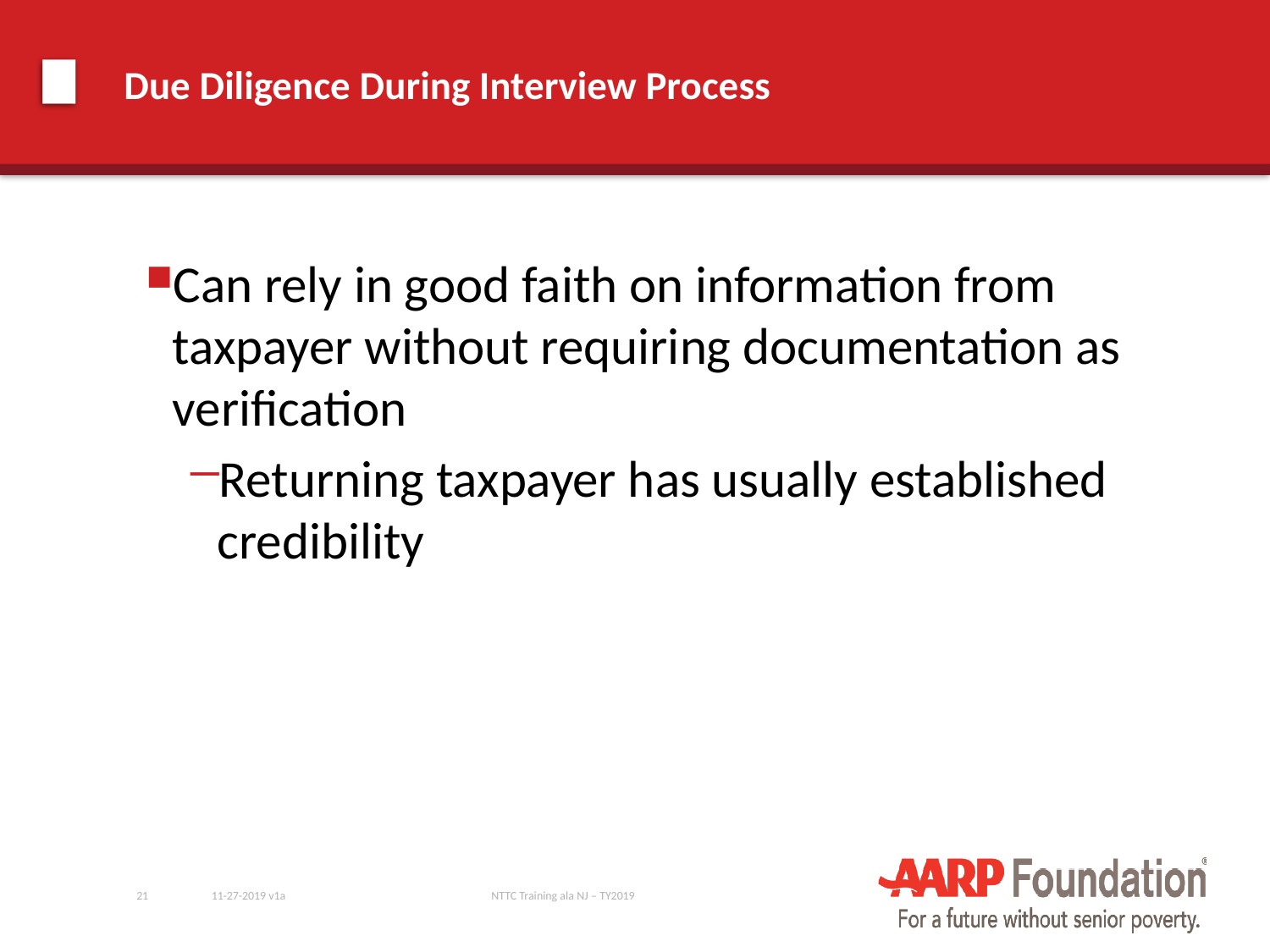

# Due Diligence During Interview Process
Can rely in good faith on information from taxpayer without requiring documentation as verification
Returning taxpayer has usually established credibility

21
11-27-2019 v1a
NTTC Training ala NJ – TY2019